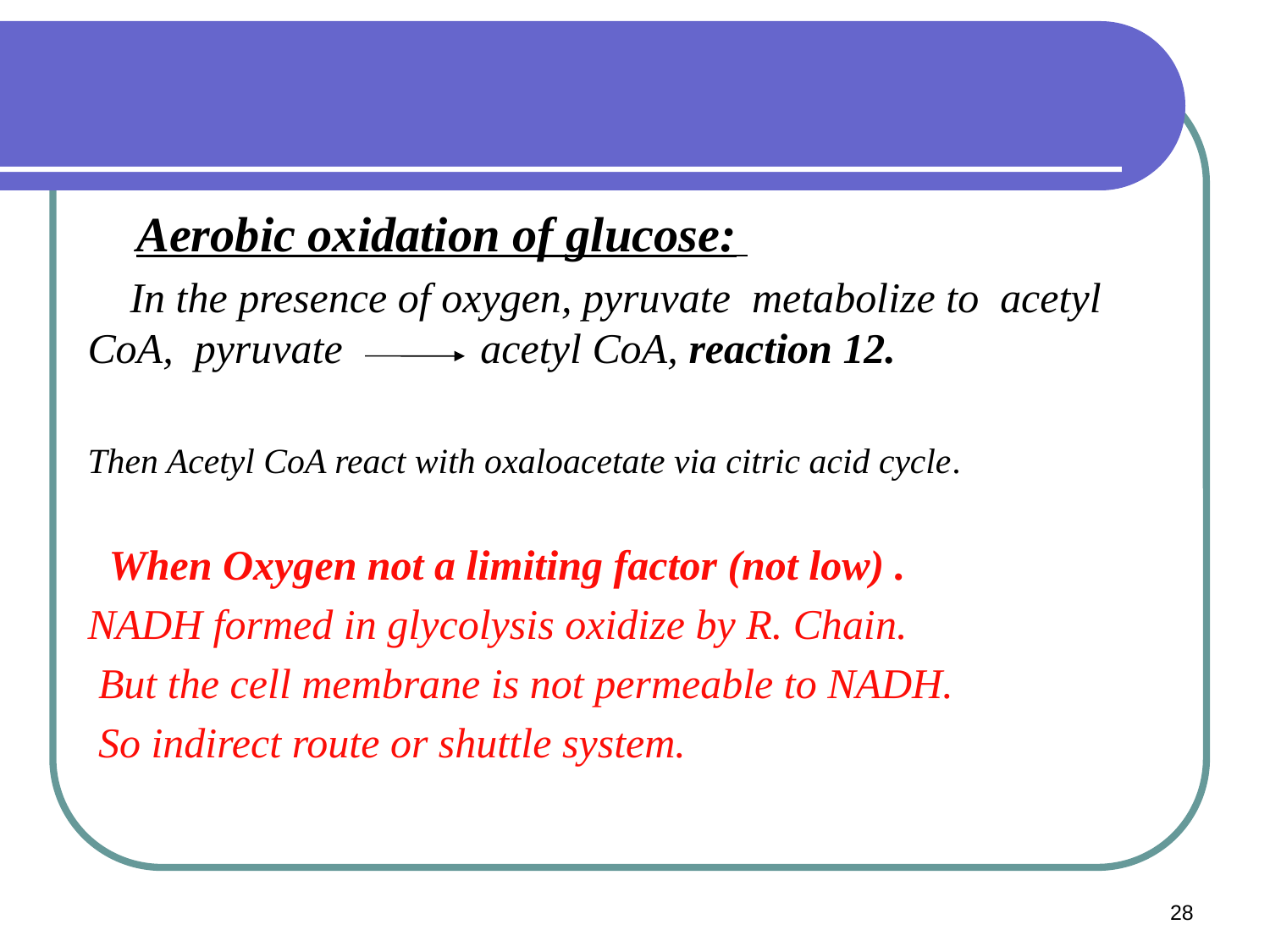

Aerobic oxidation of glucose:
    In the presence of oxygen, pyruvate  metabolize to  acetyl CoA,  pyruvate             acetyl CoA, reaction 12.

Then Acetyl CoA react with oxaloacetate via citric acid cycle.

  When Oxygen not a limiting factor (not low) .
NADH formed in glycolysis oxidize by R. Chain.
 But the cell membrane is not permeable to NADH.
 So indirect route or shuttle system.

28